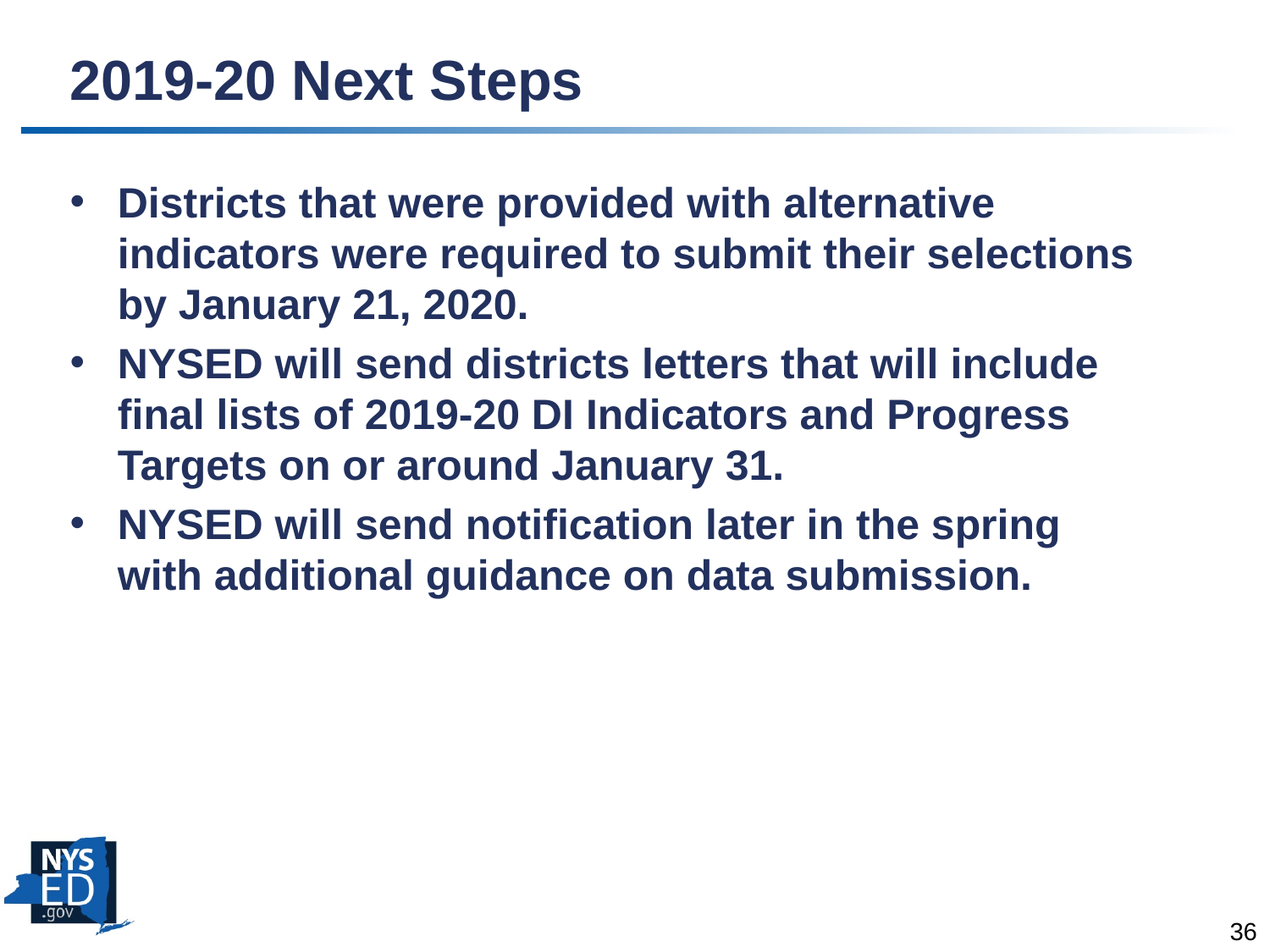

# 2019-20 Next Steps
Districts that were provided with alternative indicators were required to submit their selections by January 21, 2020.
NYSED will send districts letters that will include final lists of 2019-20 DI Indicators and Progress Targets on or around January 31.
NYSED will send notification later in the spring with additional guidance on data submission.
36